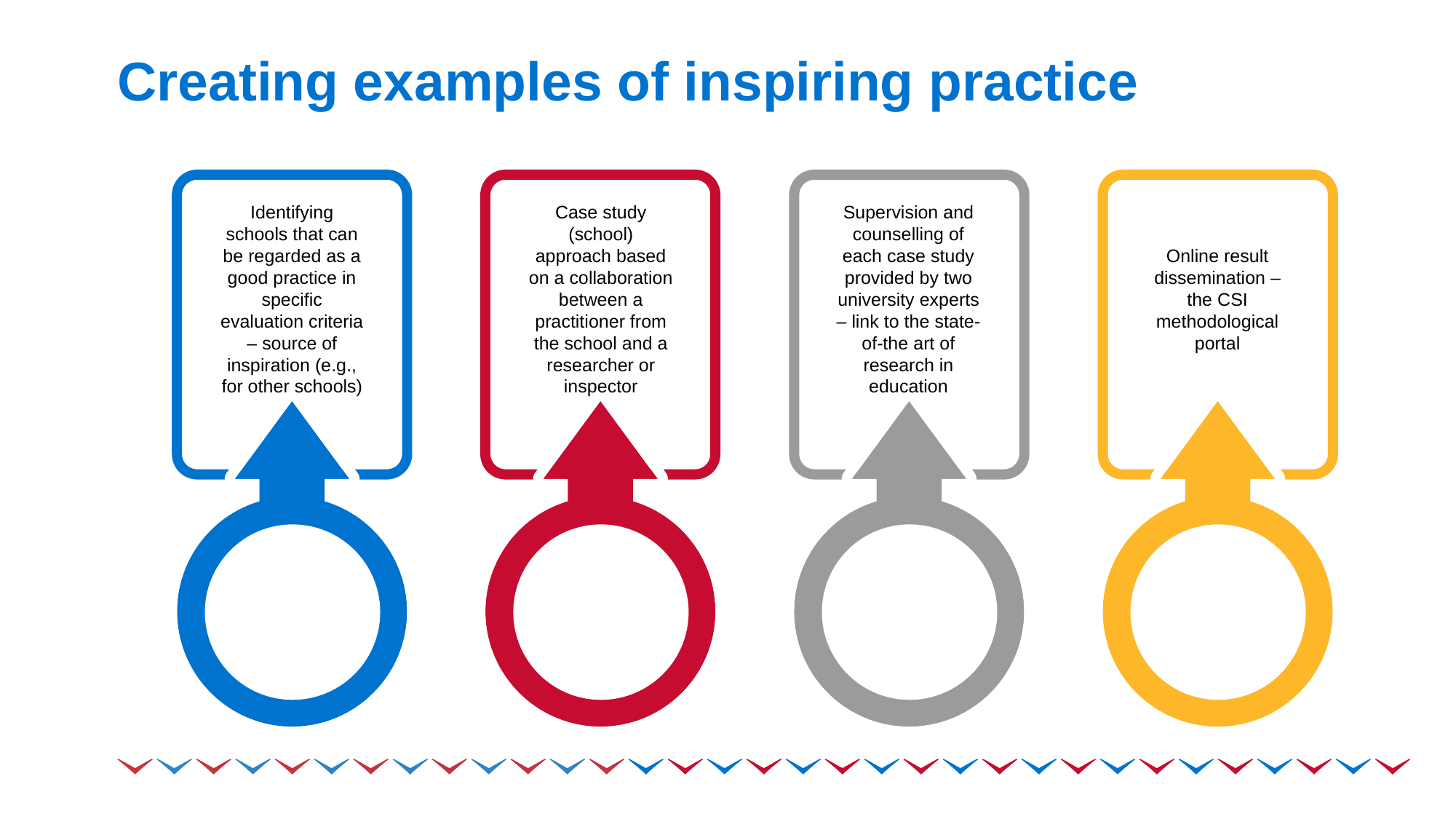

# Creating examples of inspiring practice

Identifying schools that can be regarded as a good practice in specific evaluation criteria – source of inspiration (e.g., for other schools)
Case study (school) approach based on a collaboration between a practitioner from the school and a researcher or inspector
Supervision and counselling of each case study provided by two university experts – link to the state-of-the art of research in education
Online result dissemination – the CSI methodological portal